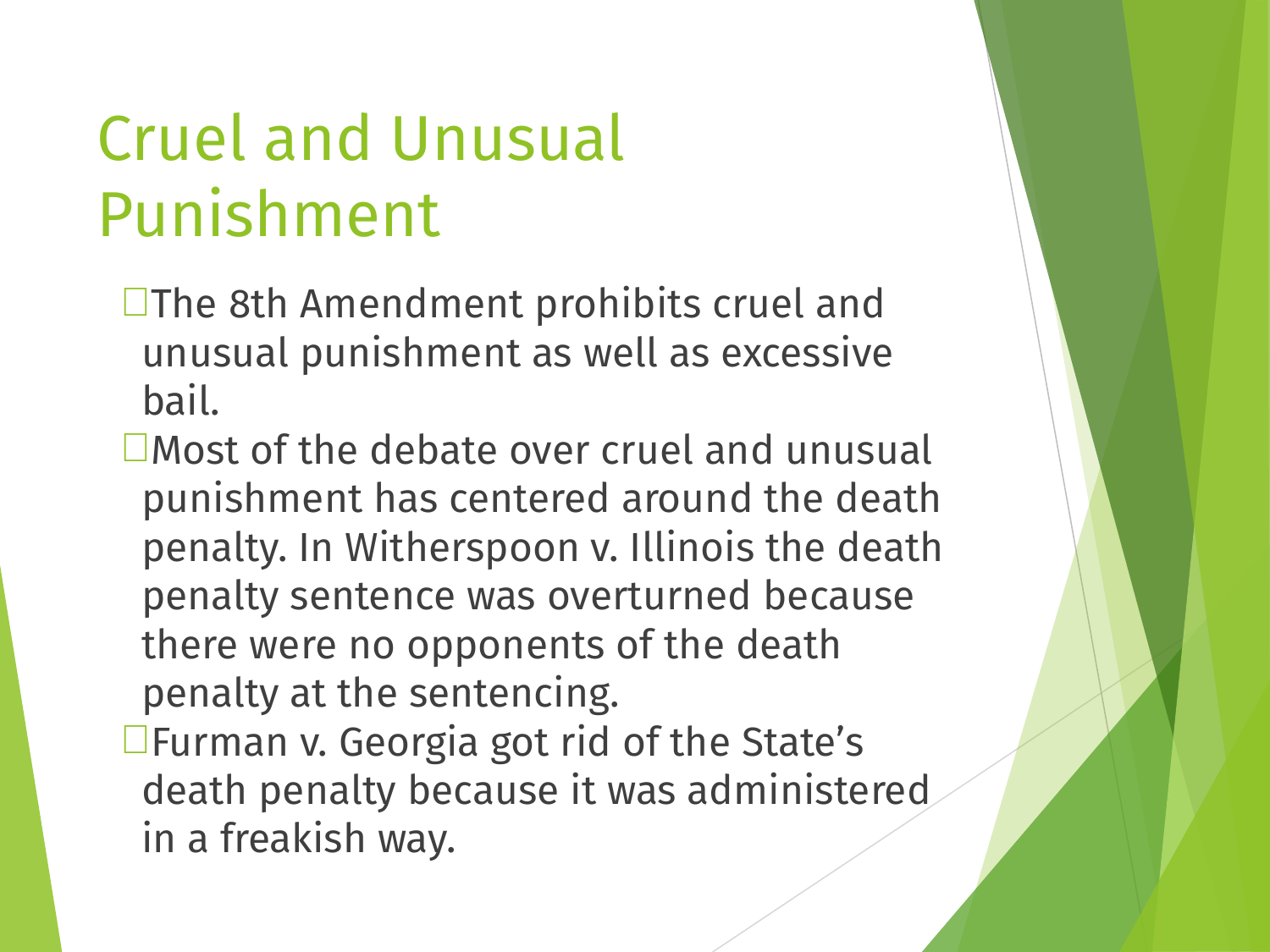

# Cruel and Unusual Punishment
The 8th Amendment prohibits cruel and unusual punishment as well as excessive bail.
Most of the debate over cruel and unusual punishment has centered around the death penalty. In Witherspoon v. Illinois the death penalty sentence was overturned because there were no opponents of the death penalty at the sentencing.
Furman v. Georgia got rid of the State’s death penalty because it was administered in a freakish way.